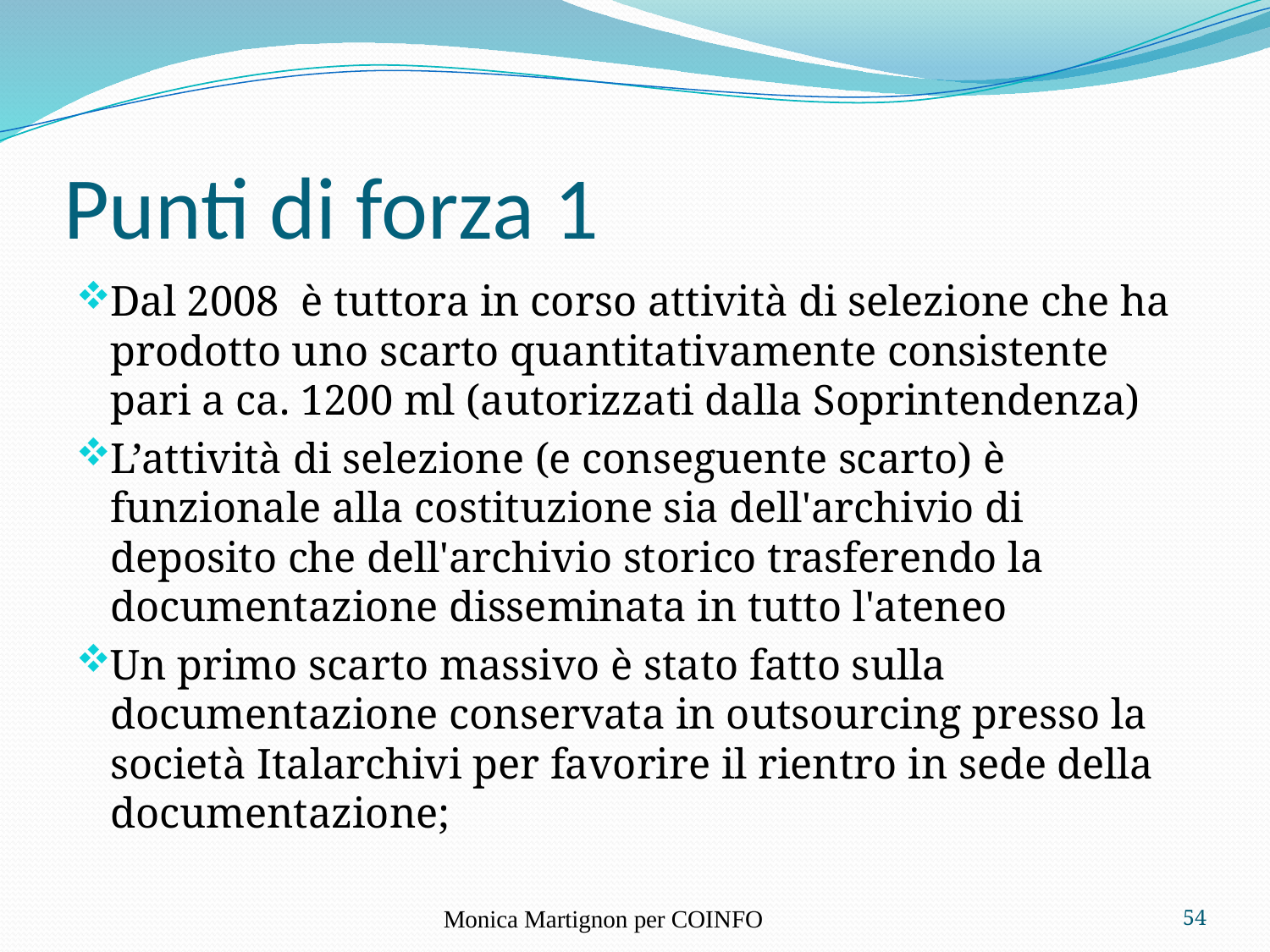

# Punti di forza 1
Dal 2008  è tuttora in corso attività di selezione che ha prodotto uno scarto quantitativamente consistente pari a ca. 1200 ml (autorizzati dalla Soprintendenza)
L’attività di selezione (e conseguente scarto) è funzionale alla costituzione sia dell'archivio di deposito che dell'archivio storico trasferendo la documentazione disseminata in tutto l'ateneo
Un primo scarto massivo è stato fatto sulla documentazione conservata in outsourcing presso la società Italarchivi per favorire il rientro in sede della documentazione;

Monica Martignon per COINFO
54